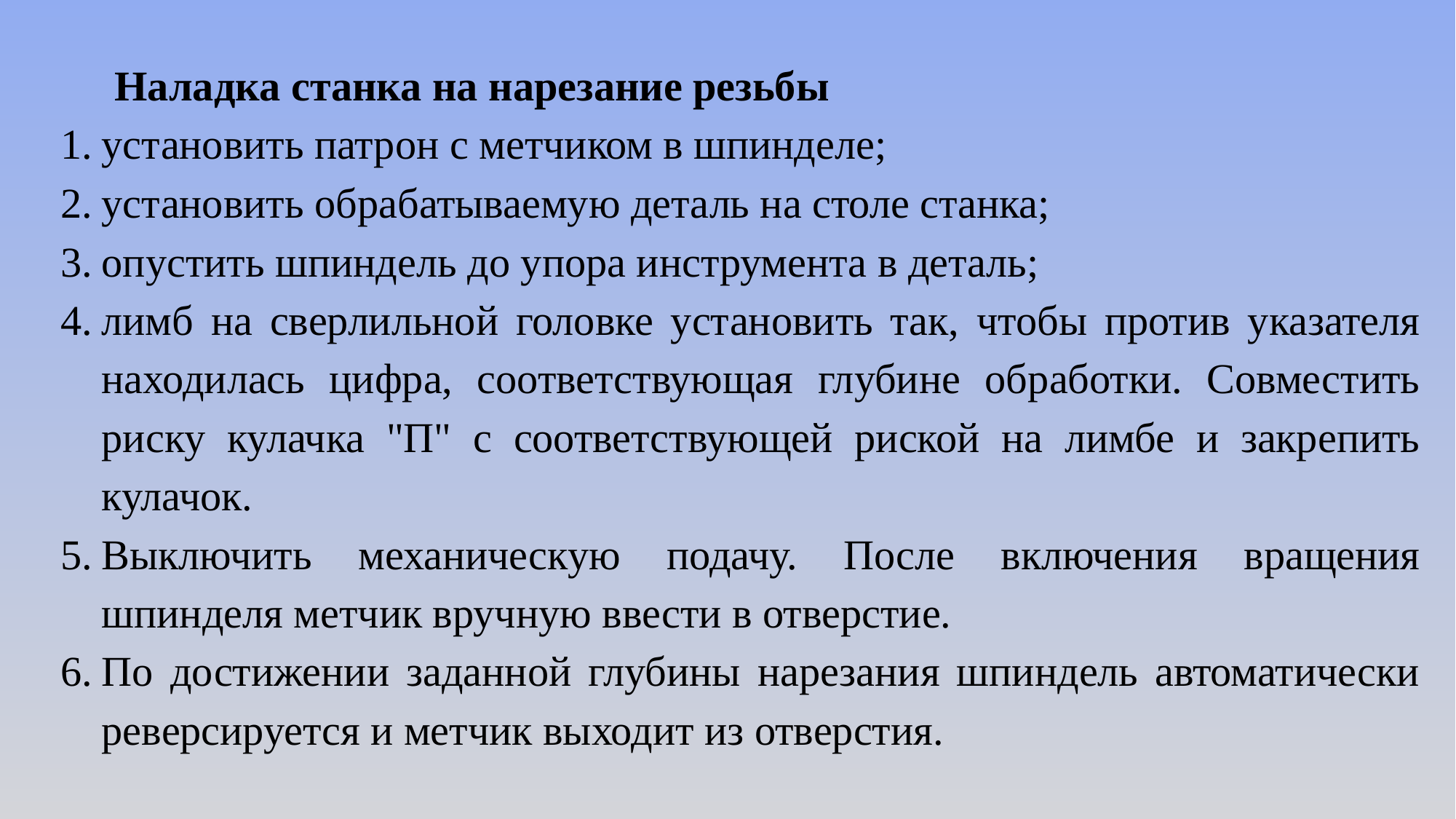

Наладка станка на нарезание резьбы
установить патрон с метчиком в шпинделе;
установить обрабатываемую деталь на столе станка;
опустить шпиндель до упора инструмента в деталь;
лимб на сверлильной головке установить так, чтобы против указателя находилась цифра, соответствующая глубине обработки. Совместить риску кулачка "П" с соответствующей риской на лимбе и закрепить кулачок.
Выключить механическую подачу. После включения вращения шпинделя метчик вручную ввести в отверстие.
По достижении заданной глубины нарезания шпиндель автоматически реверсируется и метчик выходит из отверстия.